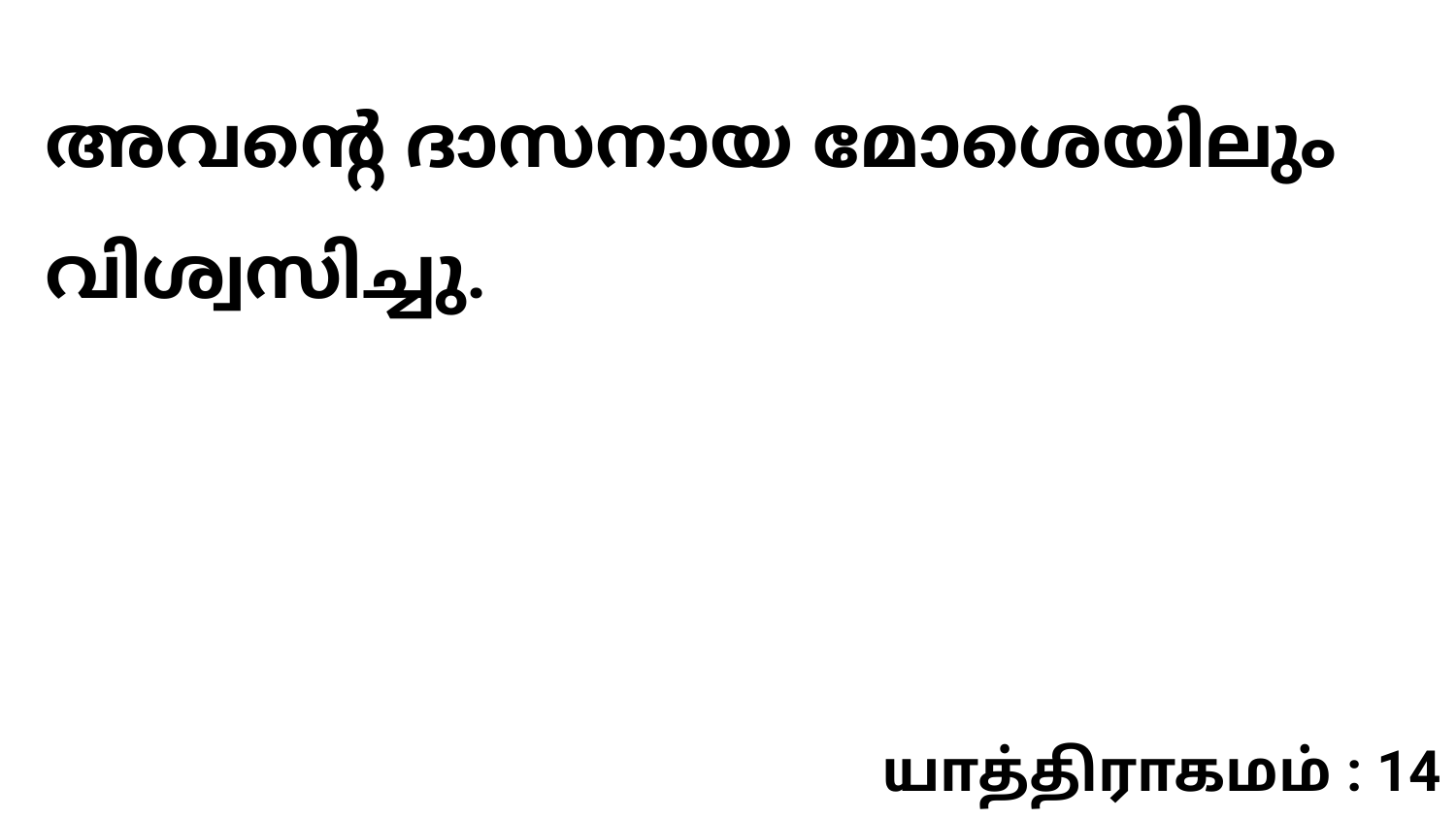

അവന്റെ ദാസനായ മോശെയിലും വിശ്വസിച്ചു.
யாத்திராகமம் : 14